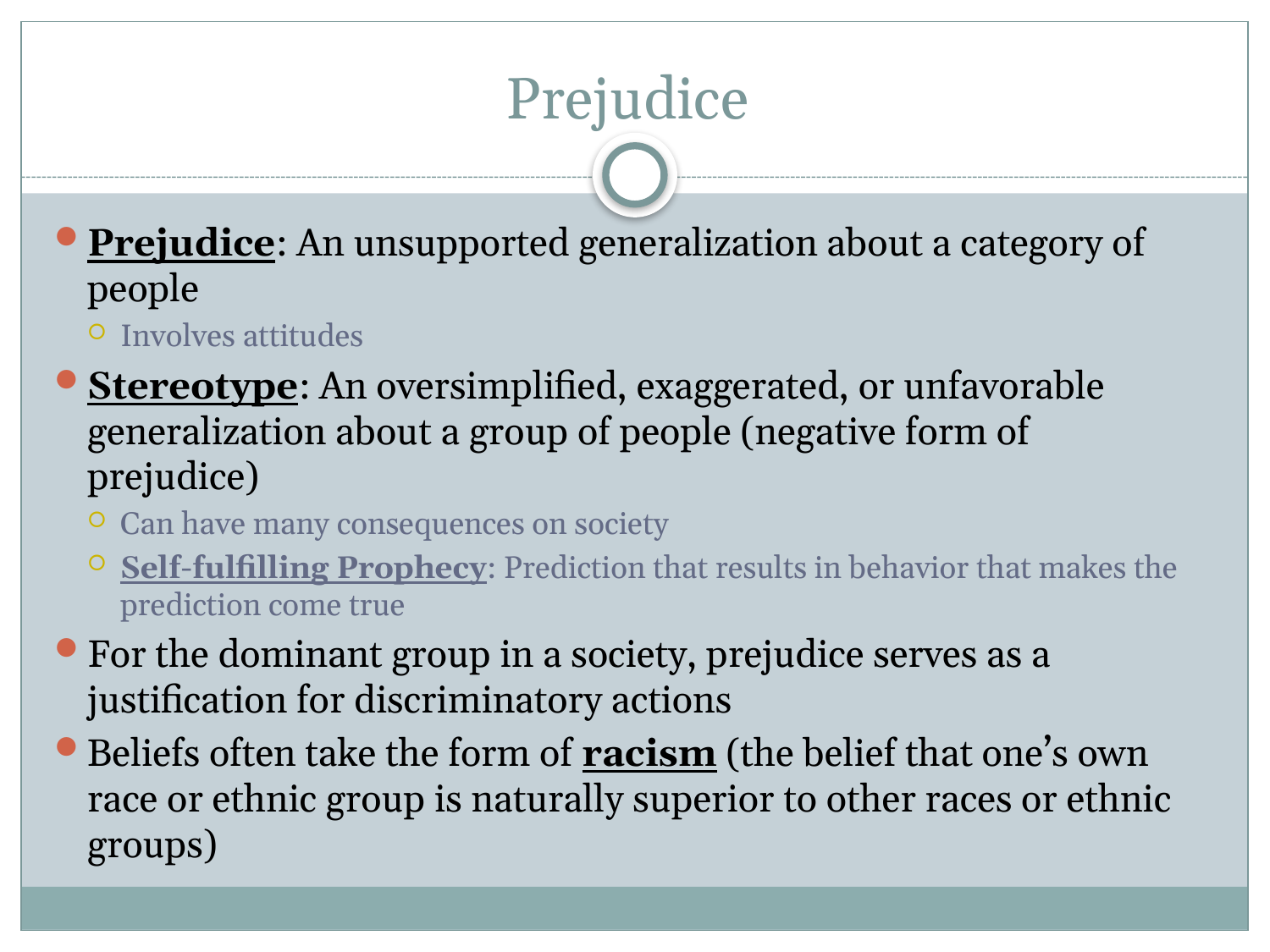

# Prejudice
Prejudice: An unsupported generalization about a category of people
Involves attitudes
Stereotype: An oversimplified, exaggerated, or unfavorable generalization about a group of people (negative form of prejudice)
Can have many consequences on society
Self-fulfilling Prophecy: Prediction that results in behavior that makes the prediction come true
For the dominant group in a society, prejudice serves as a justification for discriminatory actions
Beliefs often take the form of racism (the belief that one’s own race or ethnic group is naturally superior to other races or ethnic groups)